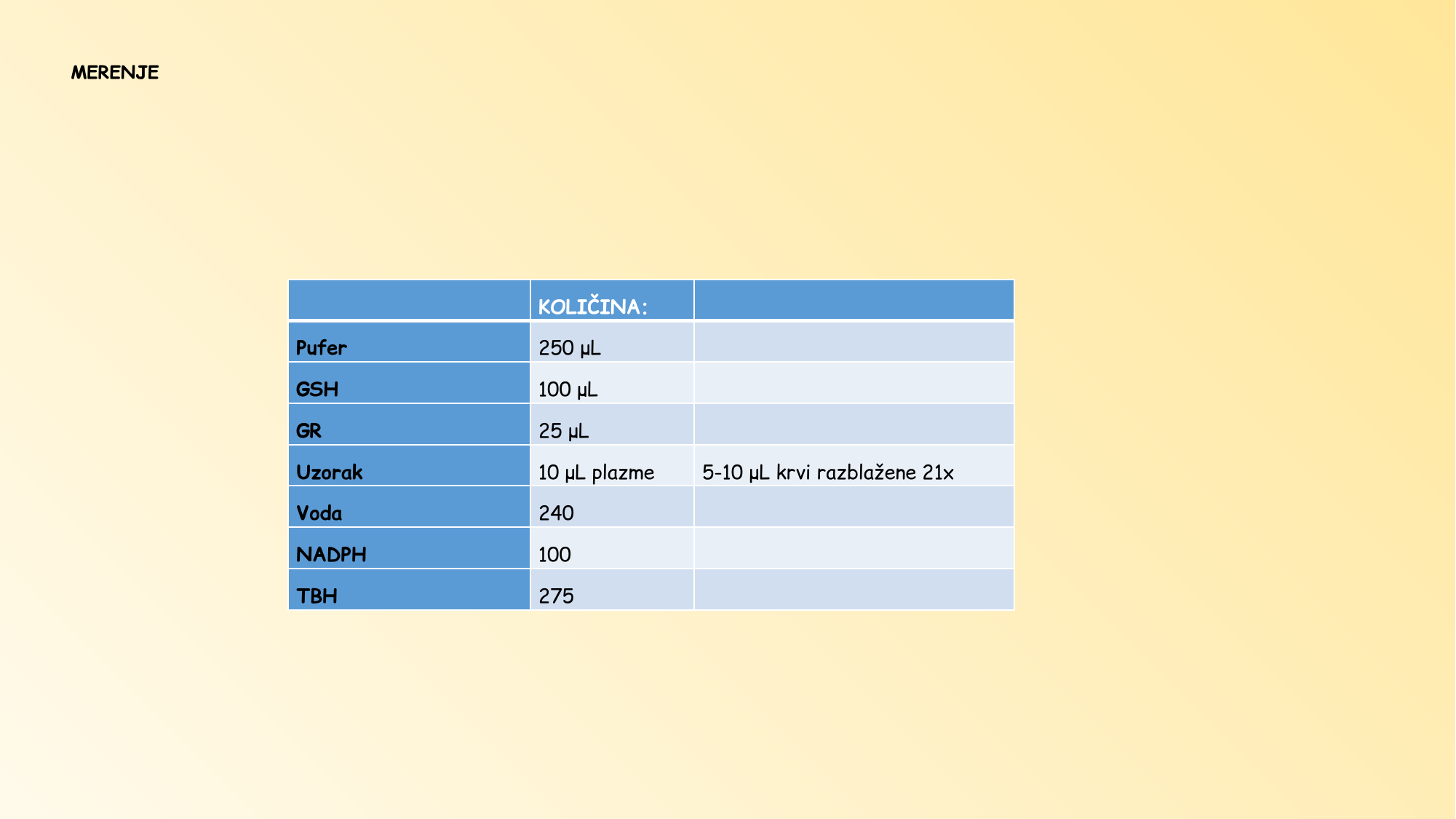

MERENJE

|  | KOLIČINA: |  |
| --- | --- | --- |
| Pufer | 250 μL |  |
| GSH | 100 μL |  |
| GR | 25 μL |  |
| Uzorak | 10 μL plazme | 5-10 μL krvi razblažene 21x |
| Voda | 240 |  |
| NADPH | 100 |  |
| TBH | 275 |  |